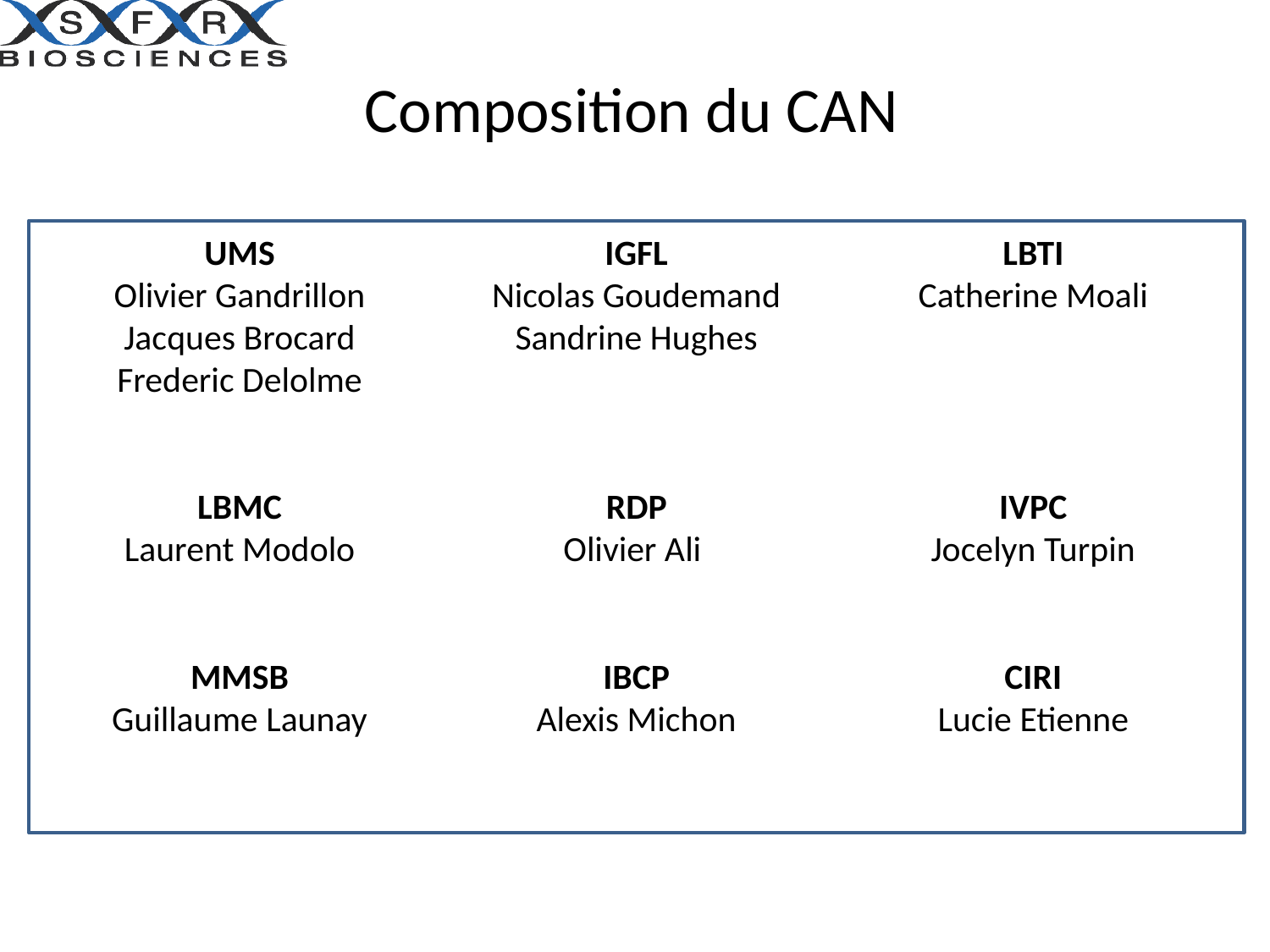

Composition du CAN
UMS
Olivier Gandrillon
Jacques Brocard
Frederic Delolme

LBMC
Laurent Modolo

MMSB
Guillaume Launay

IGFL
Nicolas Goudemand
Sandrine Hughes

RDP
Olivier Ali

IBCP
Alexis Michon

LBTI
Catherine Moali

IVPC
Jocelyn Turpin

CIRI
Lucie Etienne